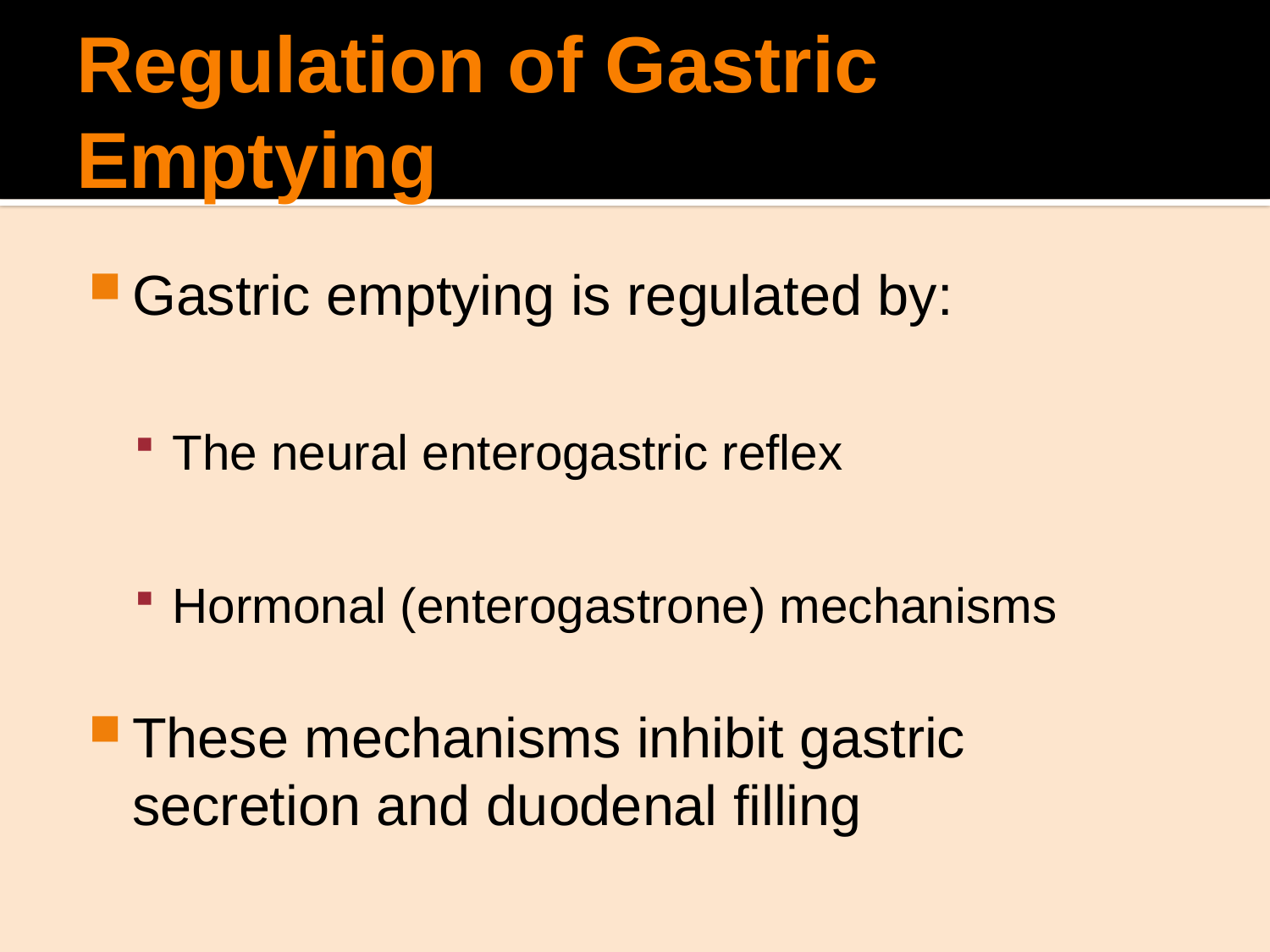

# Regulation of Gastric Emptying
Gastric emptying is regulated by:

The neural enterogastric reflex

Hormonal (enterogastrone) mechanisms

These mechanisms inhibit gastric secretion and duodenal filling